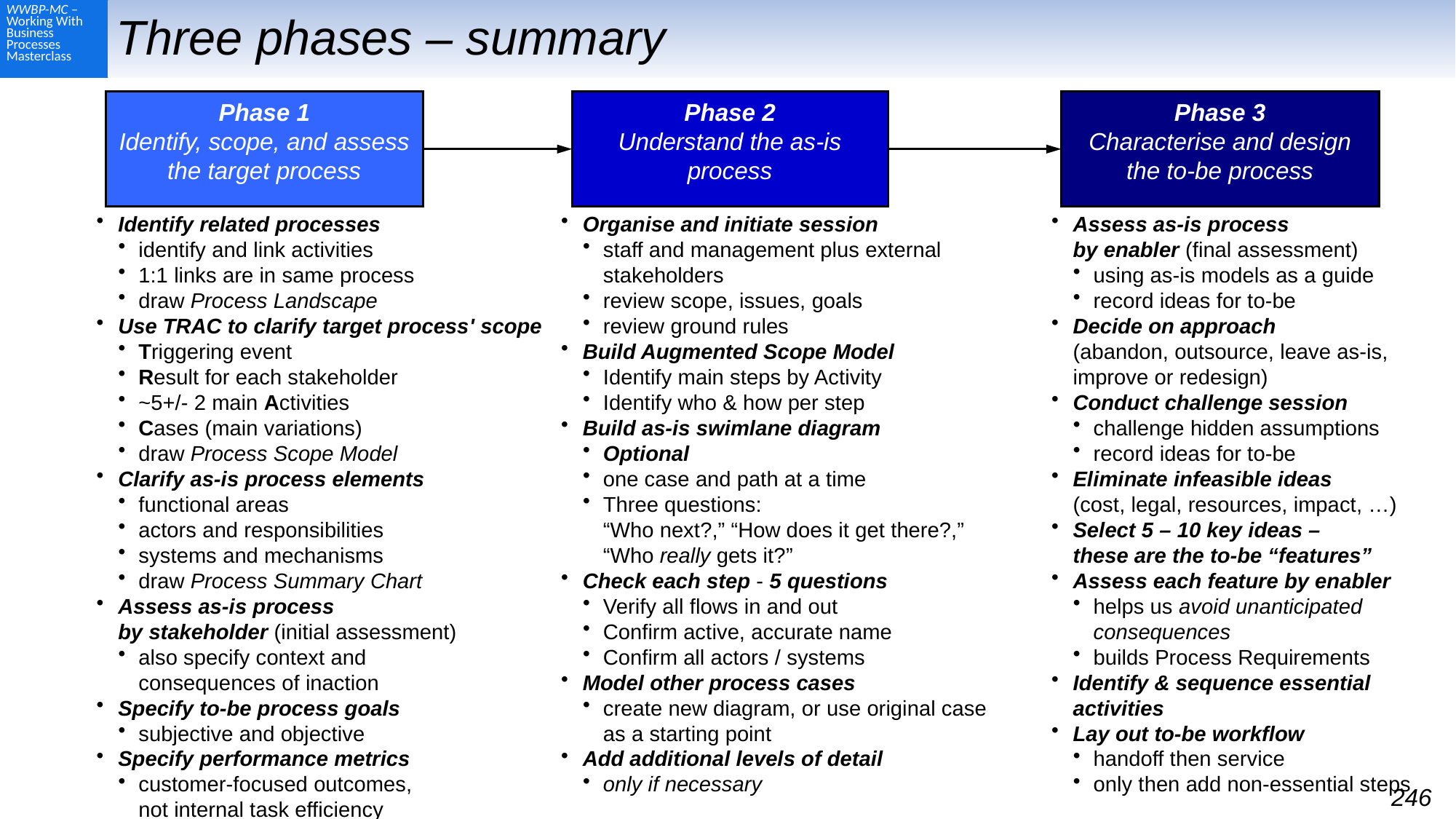

# Three phases – summary
Phase 1
Identify, scope, and assess the target process
Phase 2
Understand the as-is process
Phase 3
Characterise and design the to-be process
Organise and initiate session
staff and management plus external stakeholders
review scope, issues, goals
review ground rules
Build Augmented Scope Model
Identify main steps by Activity
Identify who & how per step
Build as-is swimlane diagram
Optional
one case and path at a time
Three questions:
“Who next?,” “How does it get there?,” “Who really gets it?”
Check each step - 5 questions
Verify all flows in and out
Confirm active, accurate name
Confirm all actors / systems
Model other process cases
create new diagram, or use original case as a starting point
Add additional levels of detail
only if necessary
Assess as-is process
by enabler (final assessment)
using as-is models as a guide
record ideas for to-be
Decide on approach
(abandon, outsource, leave as-is, improve or redesign)
Conduct challenge session
challenge hidden assumptions
record ideas for to-be
Eliminate infeasible ideas
(cost, legal, resources, impact, …)
Select 5 – 10 key ideas –
these are the to-be “features”
Assess each feature by enabler
helps us avoid unanticipated consequences
builds Process Requirements
Identify & sequence essential activities
Lay out to-be workflow
handoff then service
only then add non-essential steps

Identify related processes
identify and link activities
1:1 links are in same process
draw Process Landscape
Use TRAC to clarify target process' scope
Triggering event
Result for each stakeholder
~5+/- 2 main Activities
Cases (main variations)
draw Process Scope Model
Clarify as-is process elements
functional areas
actors and responsibilities
systems and mechanisms
draw Process Summary Chart
Assess as-is process
by stakeholder (initial assessment)
also specify context and
consequences of inaction
Specify to-be process goals
subjective and objective
Specify performance metrics
customer-focused outcomes,
not internal task efficiency